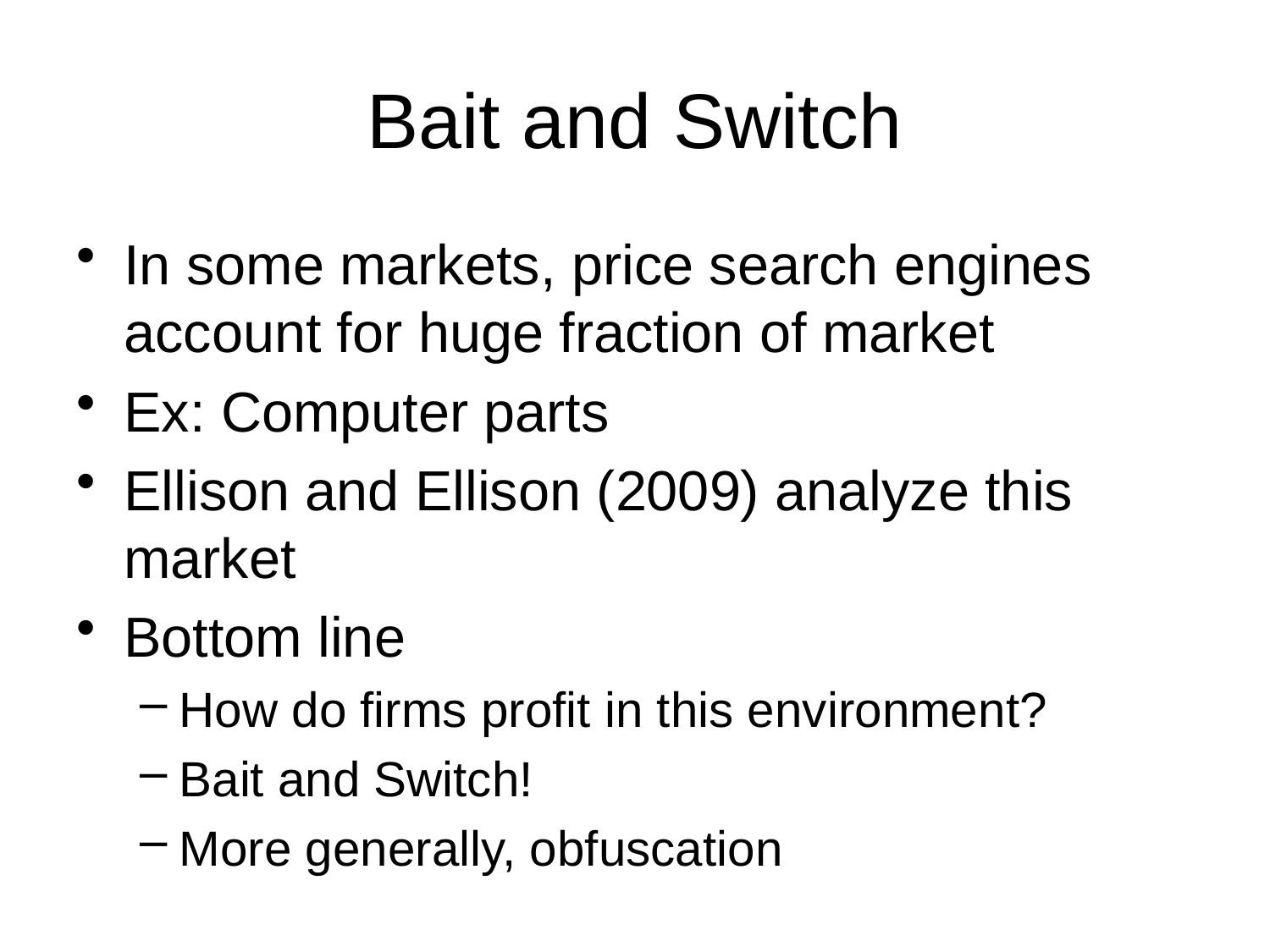

# Bait and Switch
In some markets, price search engines account for huge fraction of market
Ex: Computer parts
Ellison and Ellison (2009) analyze this market
Bottom line
How do firms profit in this environment?
Bait and Switch!
More generally, obfuscation